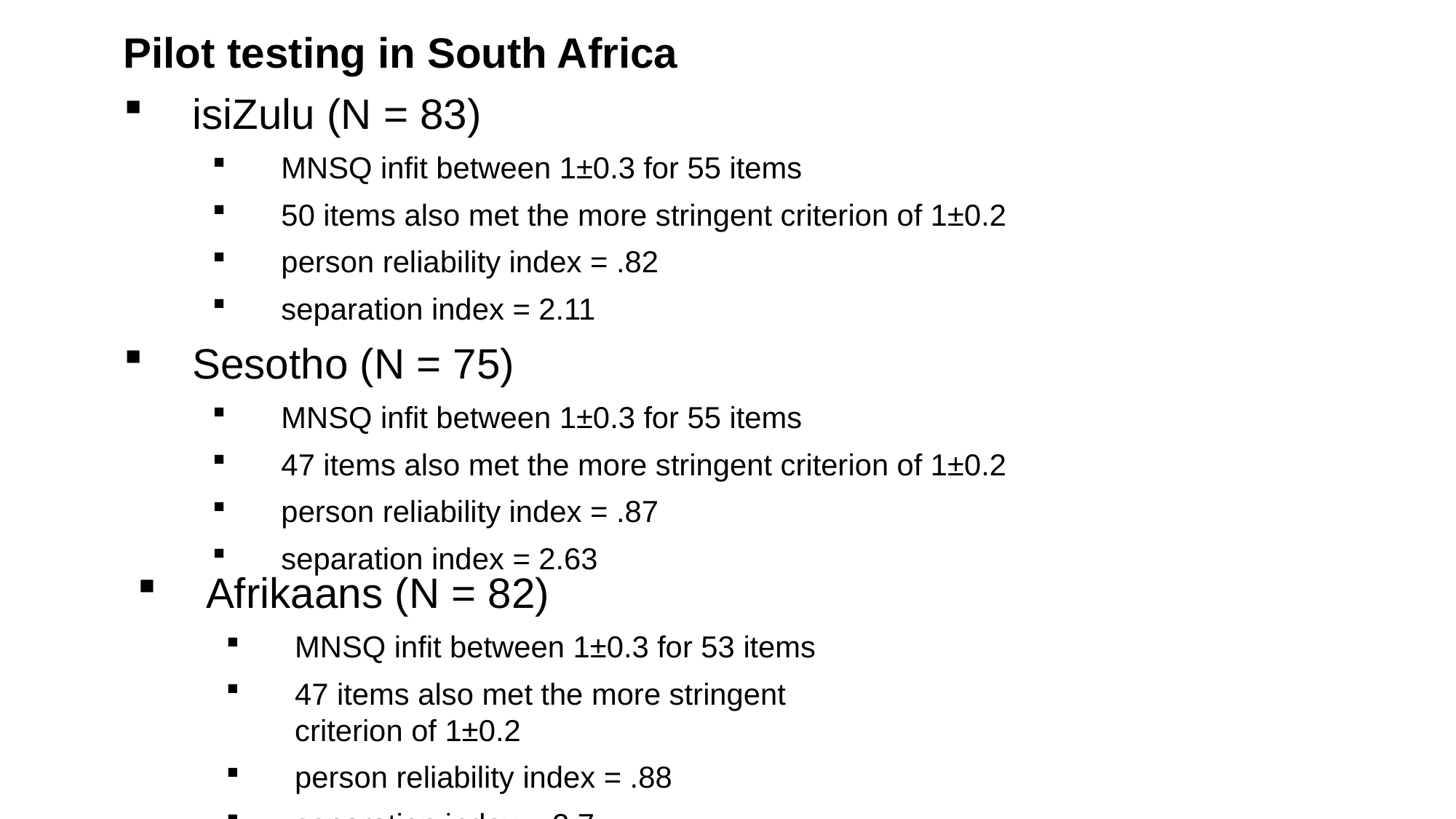

Pilot testing in South Africa
isiZulu (N = 83)
MNSQ infit between 1±0.3 for 55 items
50 items also met the more stringent criterion of 1±0.2
person reliability index = .82
separation index = 2.11
Sesotho (N = 75)
MNSQ infit between 1±0.3 for 55 items
47 items also met the more stringent criterion of 1±0.2
person reliability index = .87
separation index = 2.63
Afrikaans (N = 82)
MNSQ infit between 1±0.3 for 53 items
47 items also met the more stringent criterion of 1±0.2
person reliability index = .88
separation index = 2.7